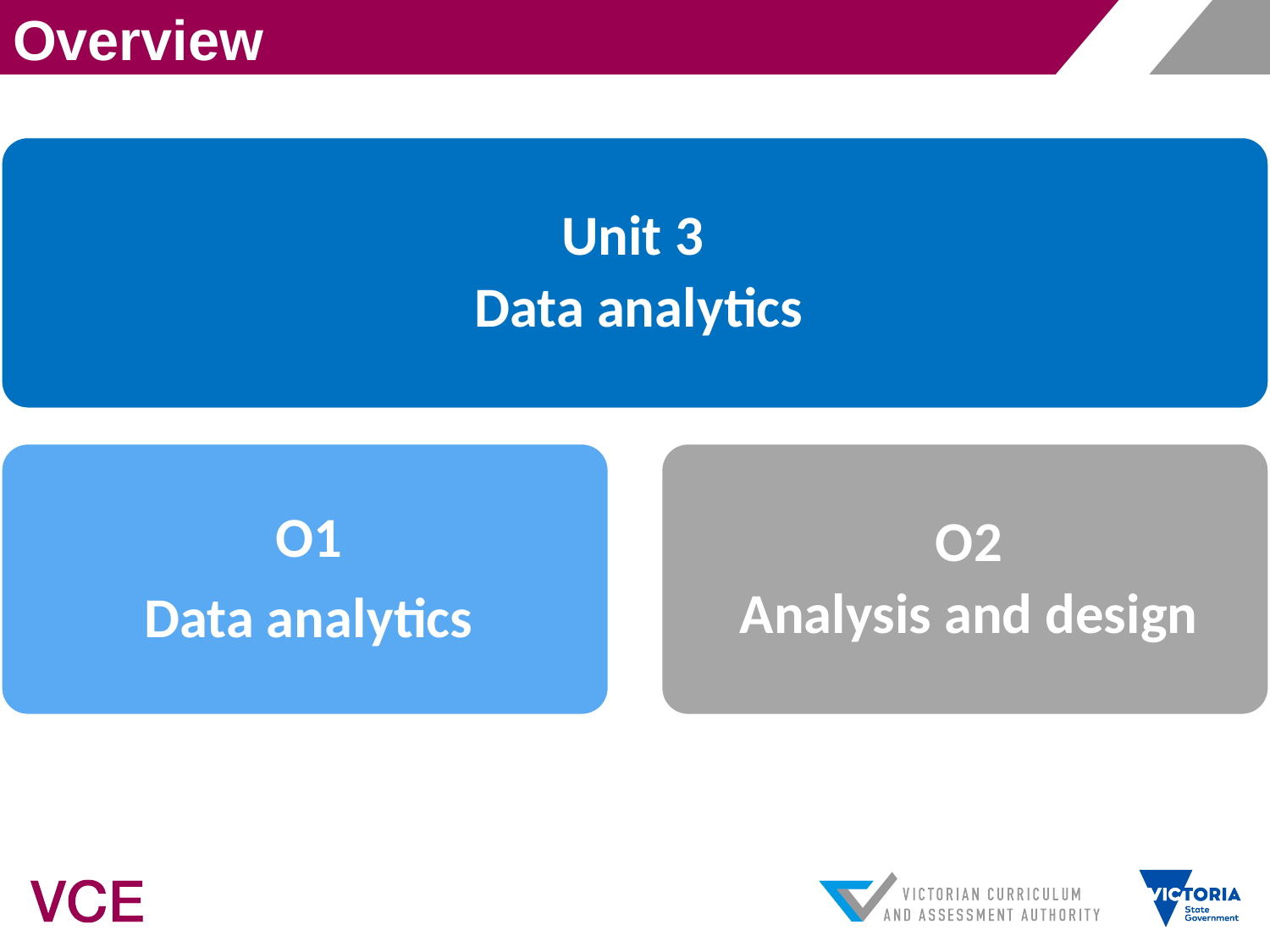

Overview
Unit 3
Data analytics
O1
Data analytics
O2
Analysis and design